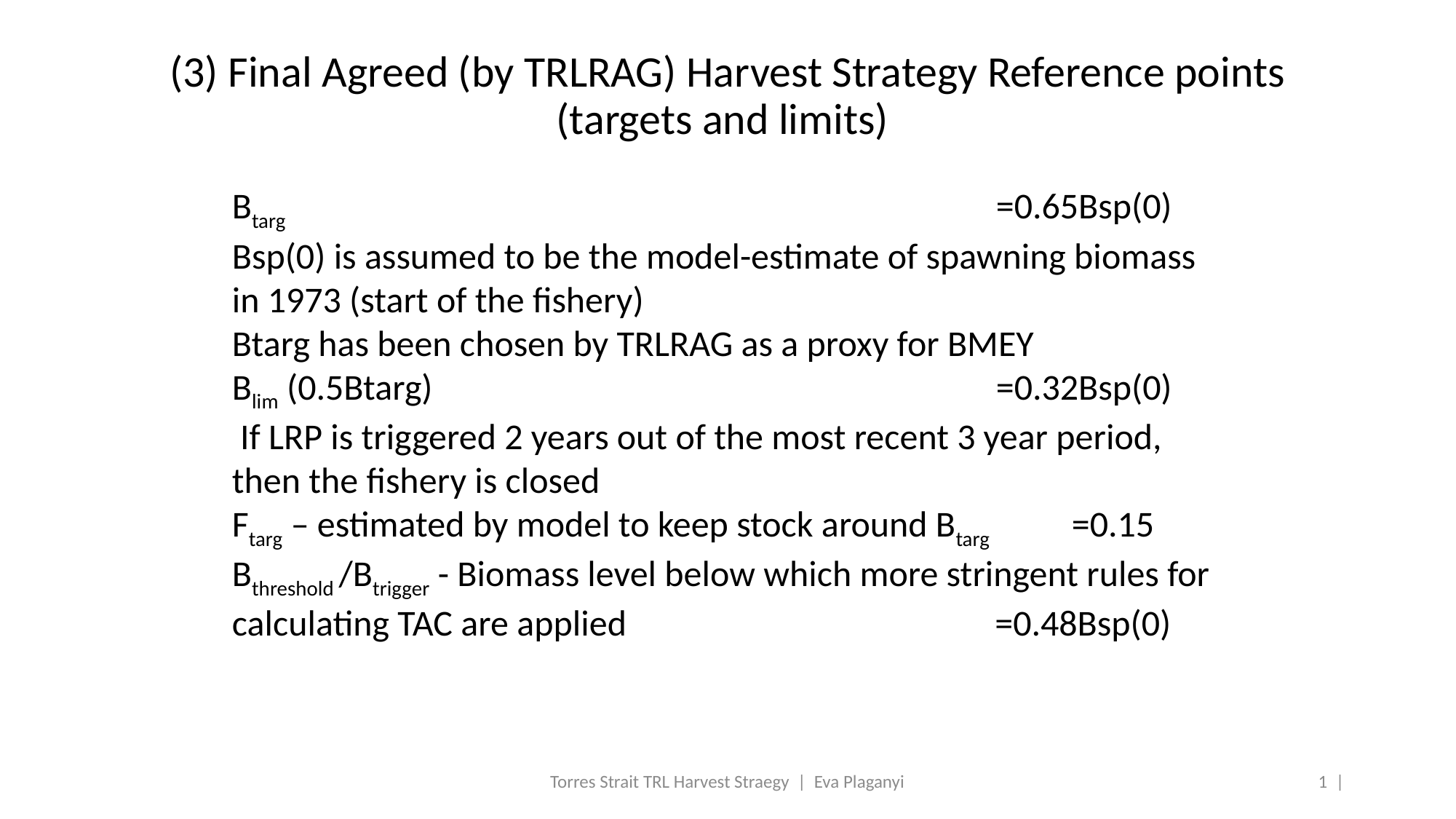

# (3) Final Agreed (by TRLRAG) Harvest Strategy Reference points (targets and limits)
Btarg 							=0.65Bsp(0)
Bsp(0) is assumed to be the model-estimate of spawning biomass in 1973 (start of the fishery)
Btarg has been chosen by TRLRAG as a proxy for BMEY
Blim (0.5Btarg)                                                              	=0.32Bsp(0)
 If LRP is triggered 2 years out of the most recent 3 year period, then the fishery is closed
Ftarg – estimated by model to keep stock around Btarg          =0.15
Bthreshold /Btrigger - Biomass level below which more stringent rules for calculating TAC are applied                                             =0.48Bsp(0)
Torres Strait TRL Harvest Straegy  |  Eva Plaganyi
1  |